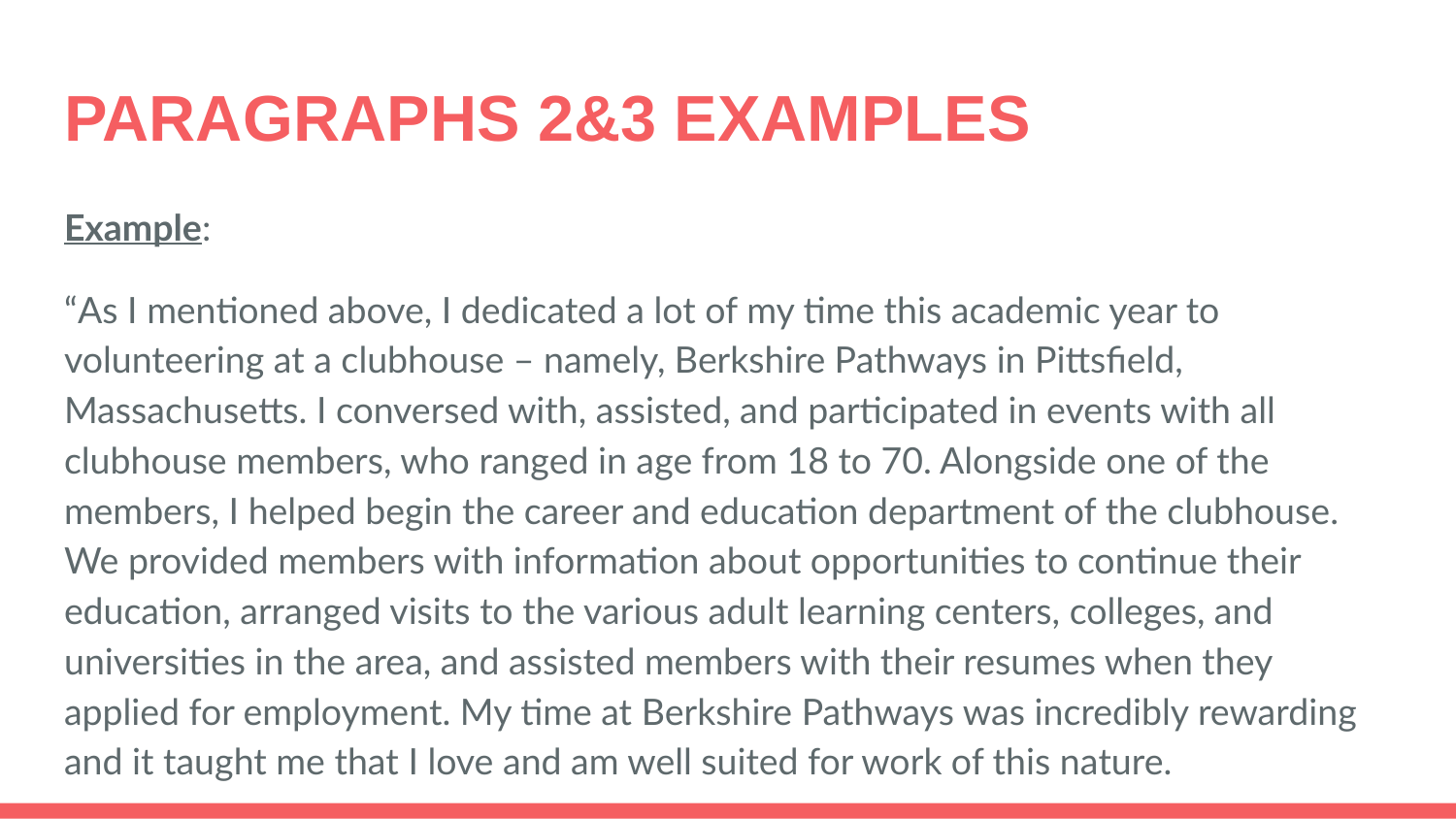

# PARAGRAPHS 2&3 EXAMPLES
Example:
“As I mentioned above, I dedicated a lot of my time this academic year to volunteering at a clubhouse – namely, Berkshire Pathways in Pittsfield, Massachusetts. I conversed with, assisted, and participated in events with all clubhouse members, who ranged in age from 18 to 70. Alongside one of the members, I helped begin the career and education department of the clubhouse. We provided members with information about opportunities to continue their education, arranged visits to the various adult learning centers, colleges, and universities in the area, and assisted members with their resumes when they applied for employment. My time at Berkshire Pathways was incredibly rewarding and it taught me that I love and am well suited for work of this nature.